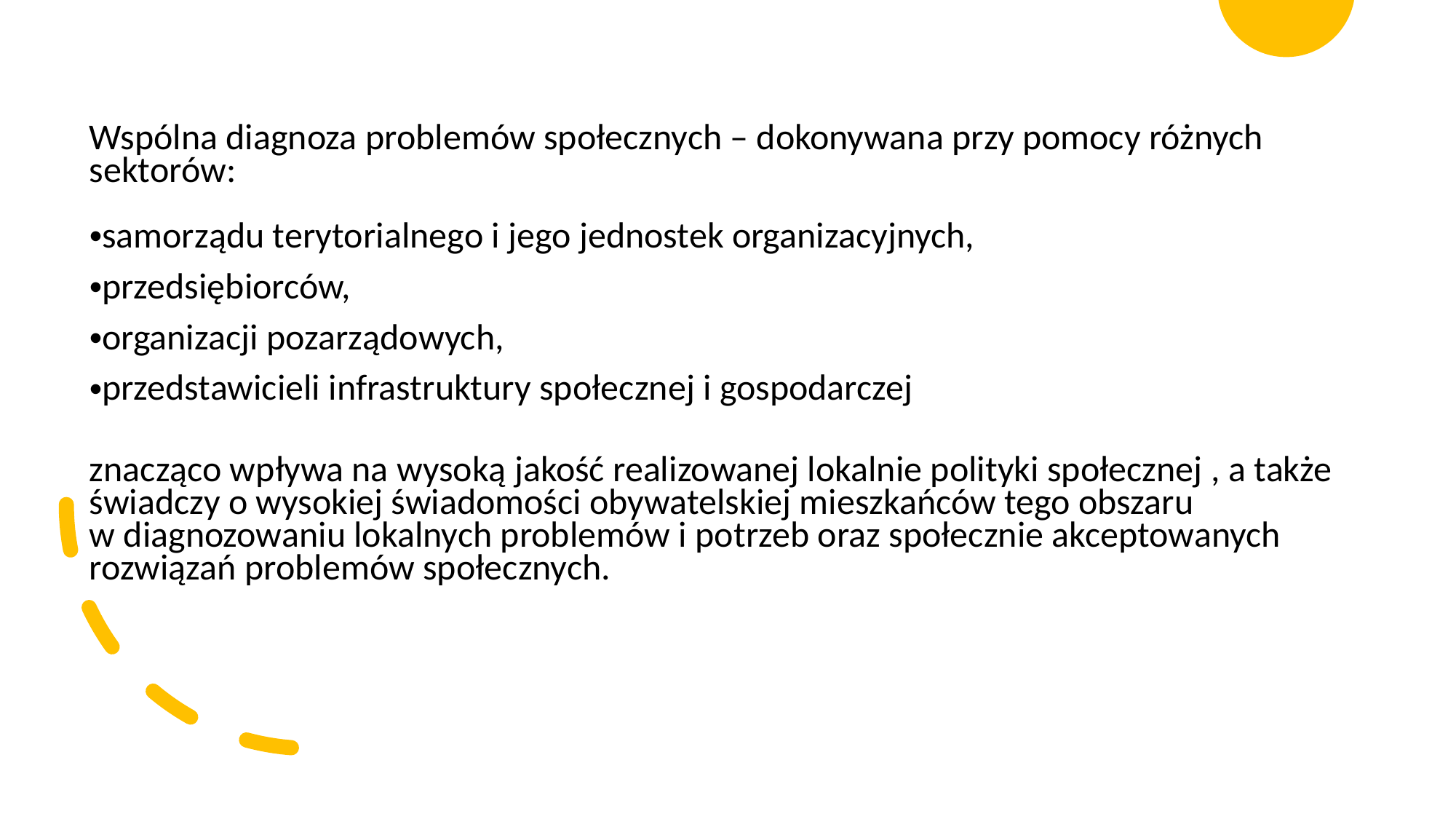

Wspólna diagnoza problemów społecznych – dokonywana przy pomocy różnych sektorów:

samorządu terytorialnego i jego jednostek organizacyjnych,
przedsiębiorców,
organizacji pozarządowych,
przedstawicieli infrastruktury społecznej i gospodarczej

znacząco wpływa na wysoką jakość realizowanej lokalnie polityki społecznej , a także świadczy o wysokiej świadomości obywatelskiej mieszkańców tego obszaru
w diagnozowaniu lokalnych problemów i potrzeb oraz społecznie akceptowanych rozwiązań problemów społecznych.